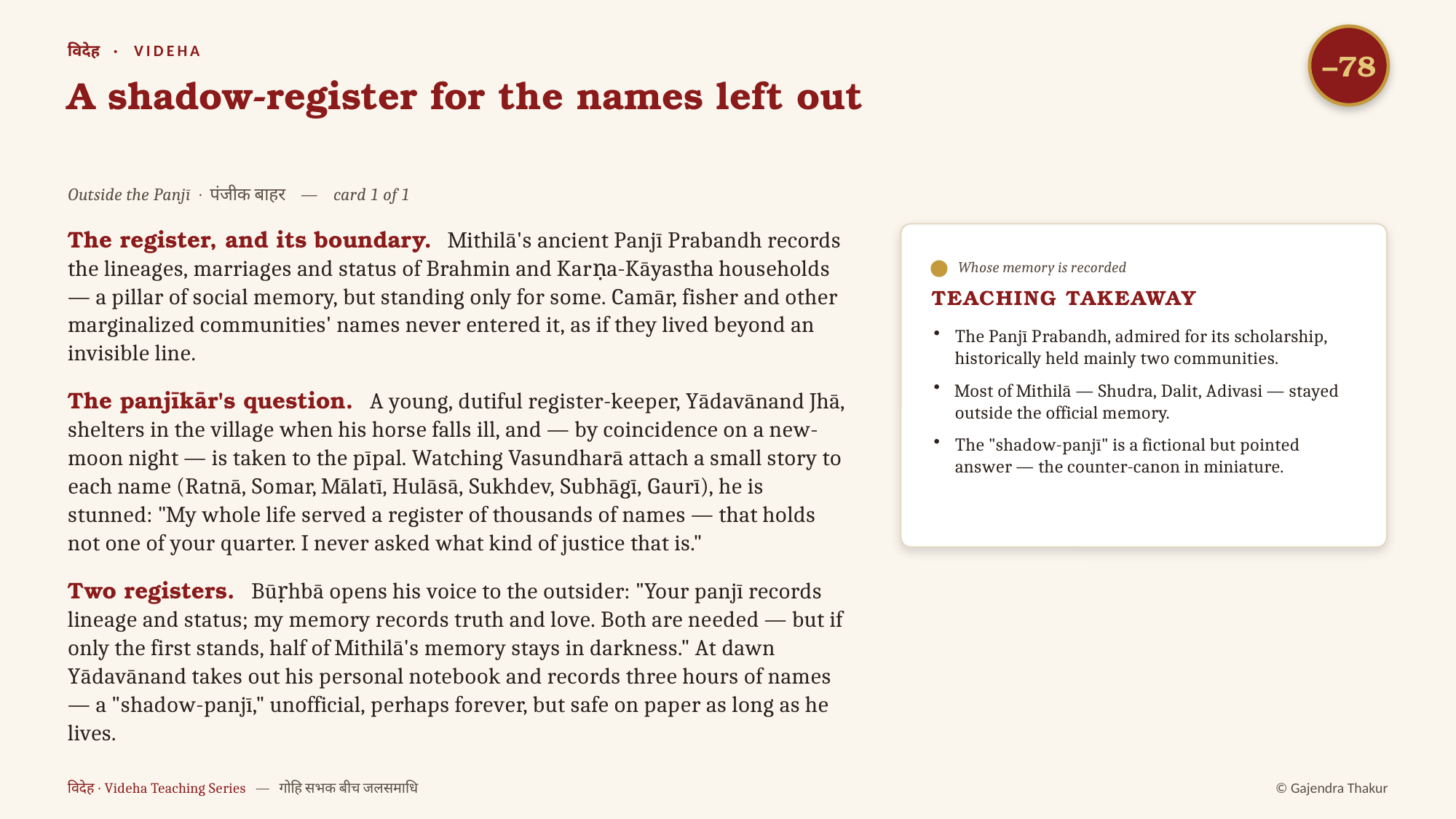

−78
विदेह  ·  VIDEHA
A shadow-register for the names left out
Outside the Panjī  ·  पंजीक बाहर    —    card 1 of 1
The register, and its boundary.  Mithilā's ancient Panjī Prabandh records the lineages, marriages and status of Brahmin and Karṇa-Kāyastha households — a pillar of social memory, but standing only for some. Camār, fisher and other marginalized communities' names never entered it, as if they lived beyond an invisible line.
The panjīkār's question.  A young, dutiful register-keeper, Yādavānand Jhā, shelters in the village when his horse falls ill, and — by coincidence on a new-moon night — is taken to the pīpal. Watching Vasundharā attach a small story to each name (Ratnā, Somar, Mālatī, Hulāsā, Sukhdev, Subhāgī, Gaurī), he is stunned: "My whole life served a register of thousands of names — that holds not one of your quarter. I never asked what kind of justice that is."
Two registers.  Būṛhbā opens his voice to the outsider: "Your panjī records lineage and status; my memory records truth and love. Both are needed — but if only the first stands, half of Mithilā's memory stays in darkness." At dawn Yādavānand takes out his personal notebook and records three hours of names — a "shadow-panjī," unofficial, perhaps forever, but safe on paper as long as he lives.

Whose memory is recorded

TEACHING TAKEAWAY
The Panjī Prabandh, admired for its scholarship, historically held mainly two communities.
Most of Mithilā — Shudra, Dalit, Adivasi — stayed outside the official memory.
The "shadow-panjī" is a fictional but pointed answer — the counter-canon in miniature.
विदेह · Videha Teaching Series   —   गोहि सभक बीच जलसमाधि
© Gajendra Thakur